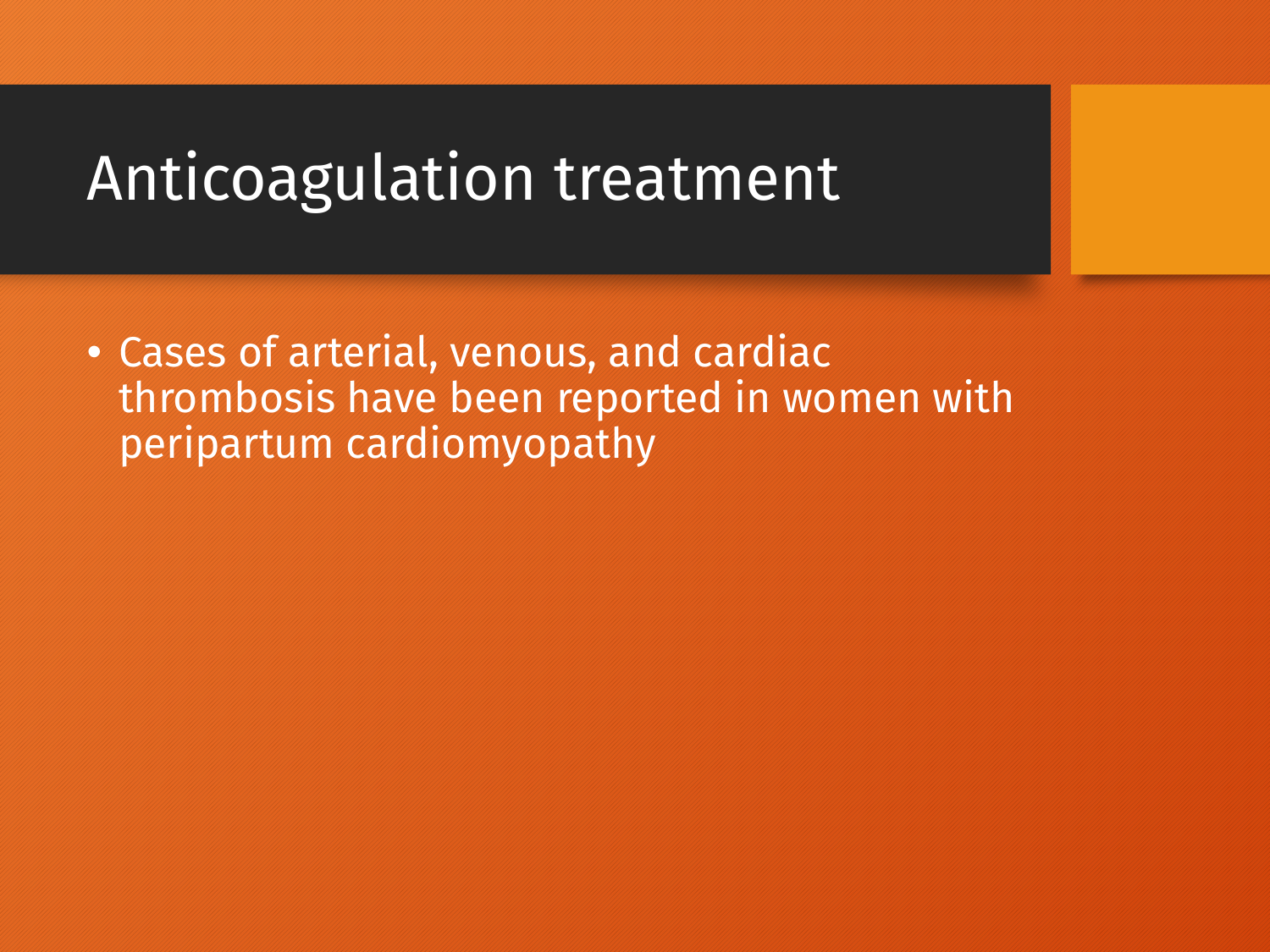

# Anticoagulation treatment
Cases of arterial, venous, and cardiac thrombosis have been reported in women with peripartum cardiomyopathy